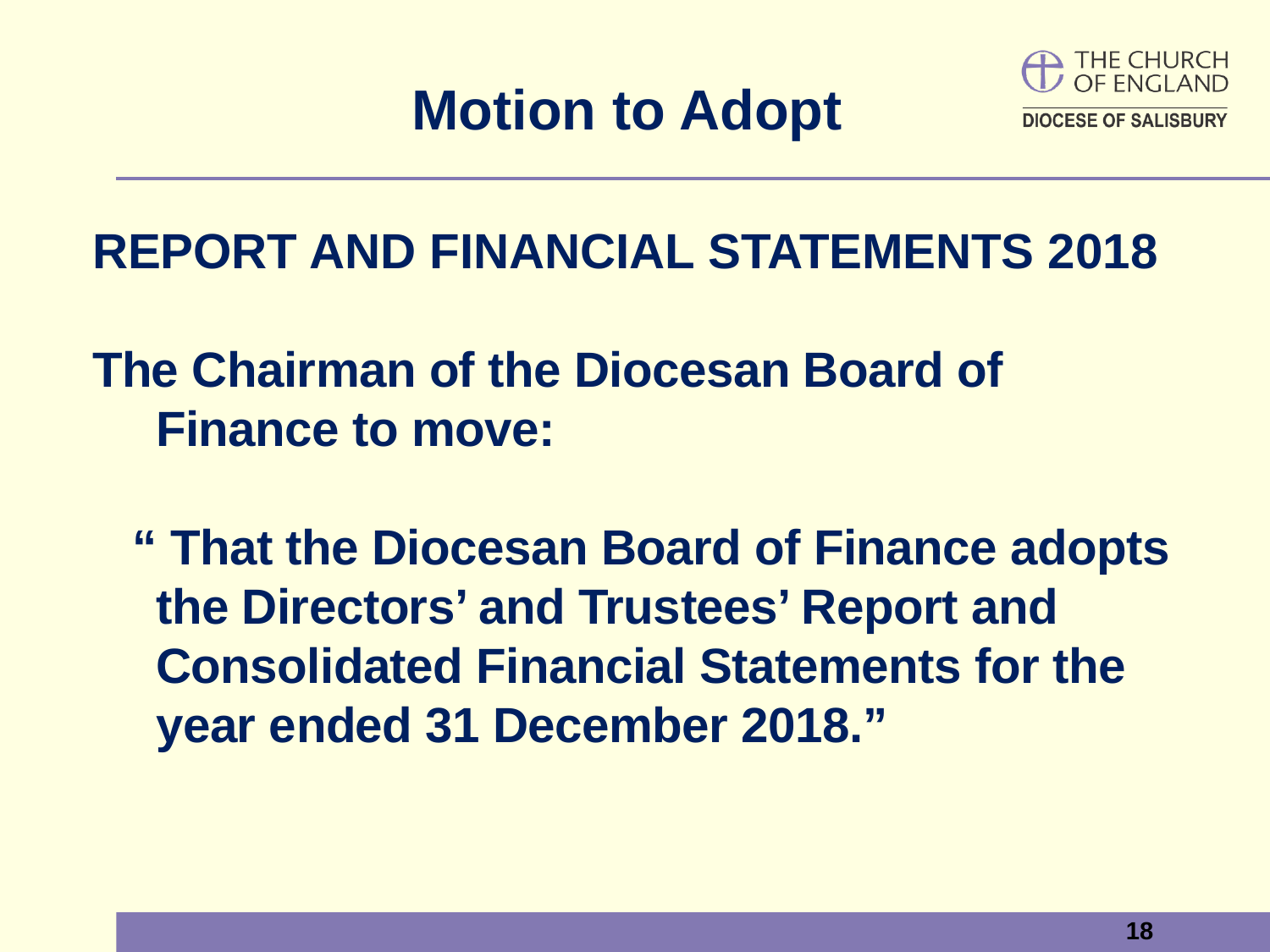

# Motion to Adopt

REPORT AND FINANCIAL STATEMENTS 2018

The Chairman of the Diocesan Board of Finance to move:

   “ That the Diocesan Board of Finance adopts the Directors’ and Trustees’ Report and Consolidated Financial Statements for the year ended 31 December 2018.”